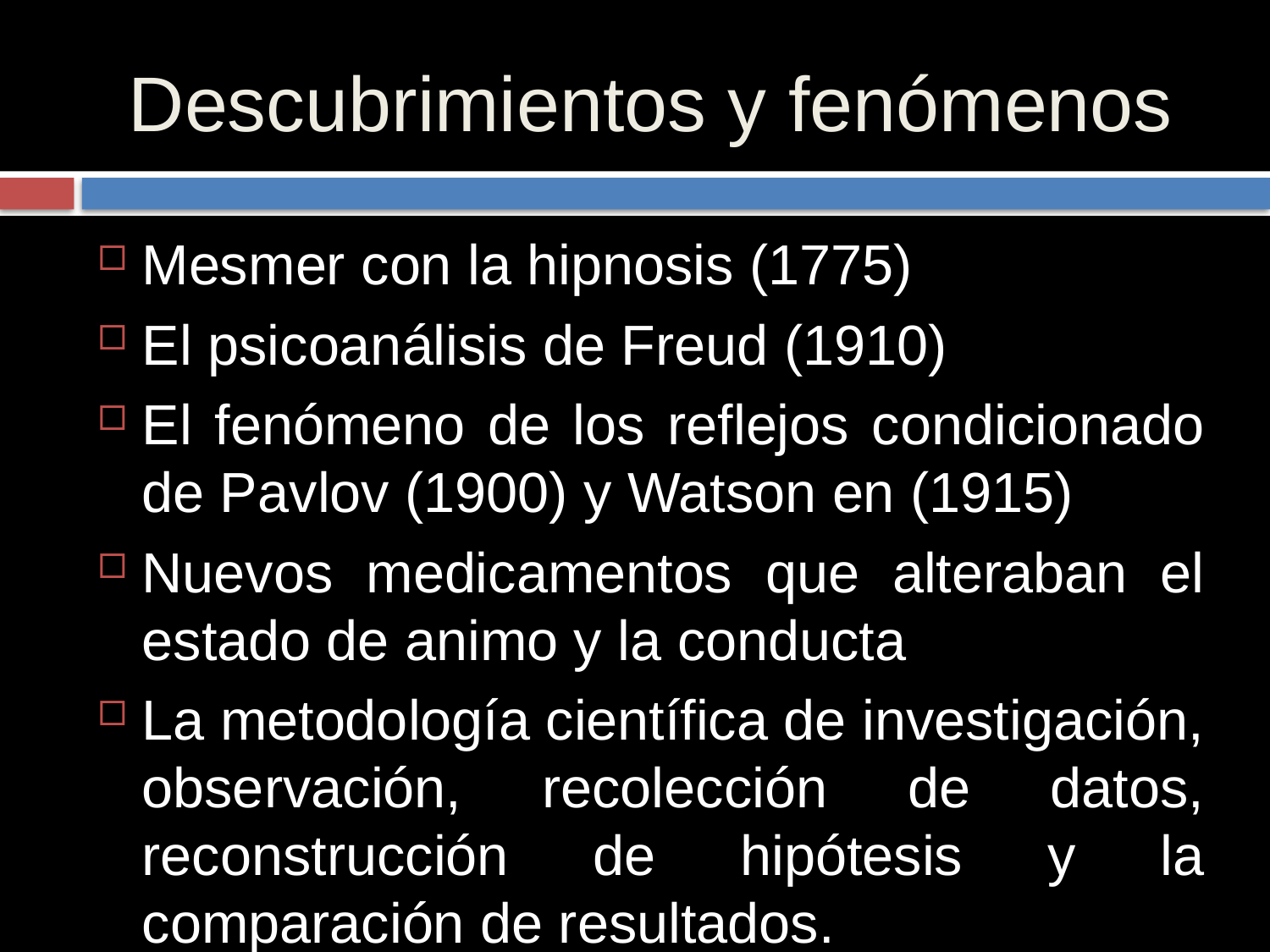

# Descubrimientos y fenómenos
Mesmer con la hipnosis (1775)
El psicoanálisis de Freud (1910)
El fenómeno de los reflejos condicionado de Pavlov (1900) y Watson en (1915)
Nuevos medicamentos que alteraban el estado de animo y la conducta
La metodología científica de investigación, observación, recolección de datos, reconstrucción de hipótesis y la comparación de resultados.